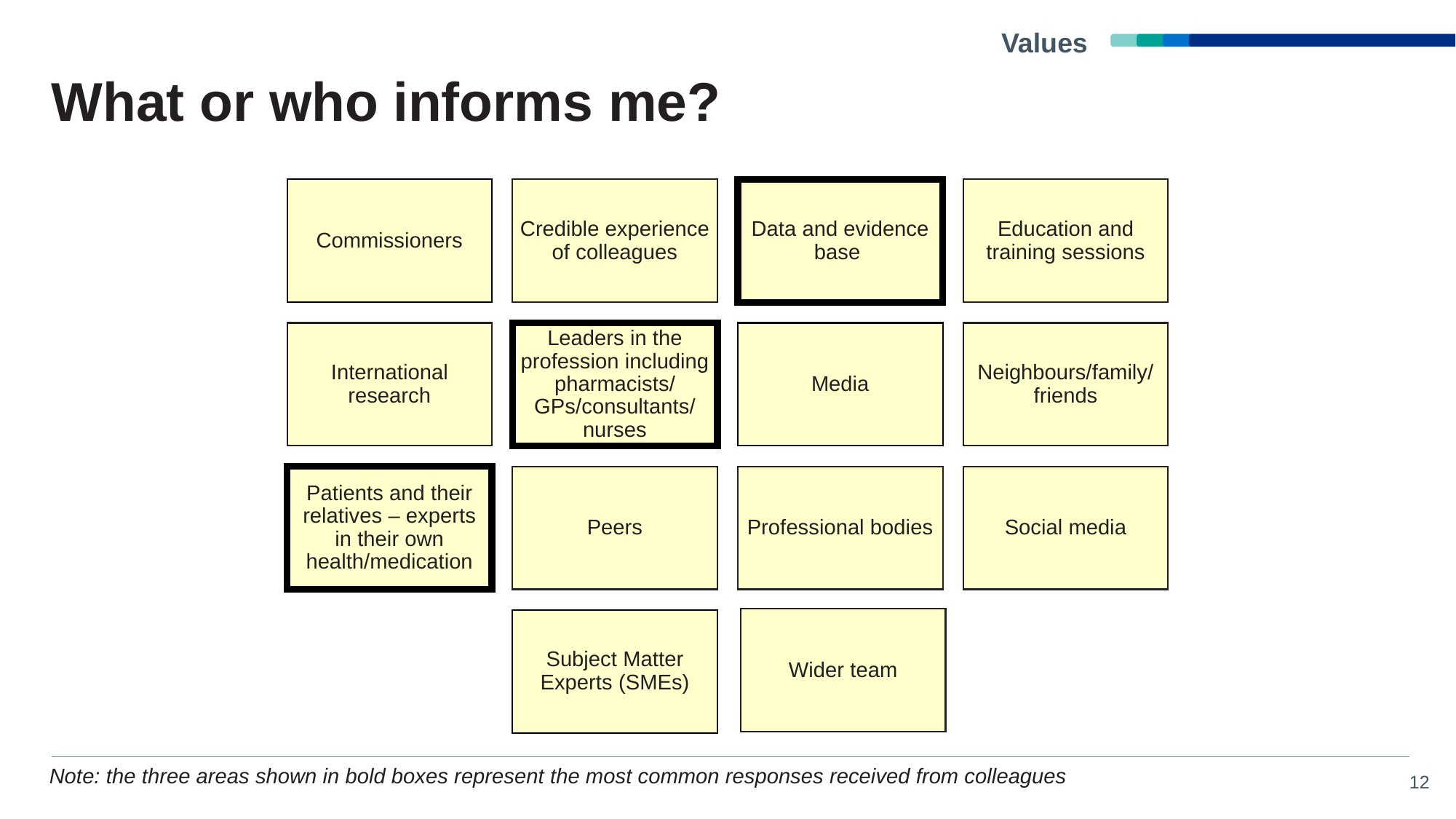

Values
# What or who informs me?
Commissioners
Credible experience of colleagues
Data and evidence base
Education and training sessions
International research
Leaders in the profession including pharmacists/ GPs/consultants/ nurses
Media
Neighbours/family/ friends
Patients and their relatives – experts in their own health/medication
Peers
Professional bodies
Social media
Subject Matter Experts (SMEs)
Wider team
Note: the three areas shown in bold boxes represent the most common responses received from colleagues